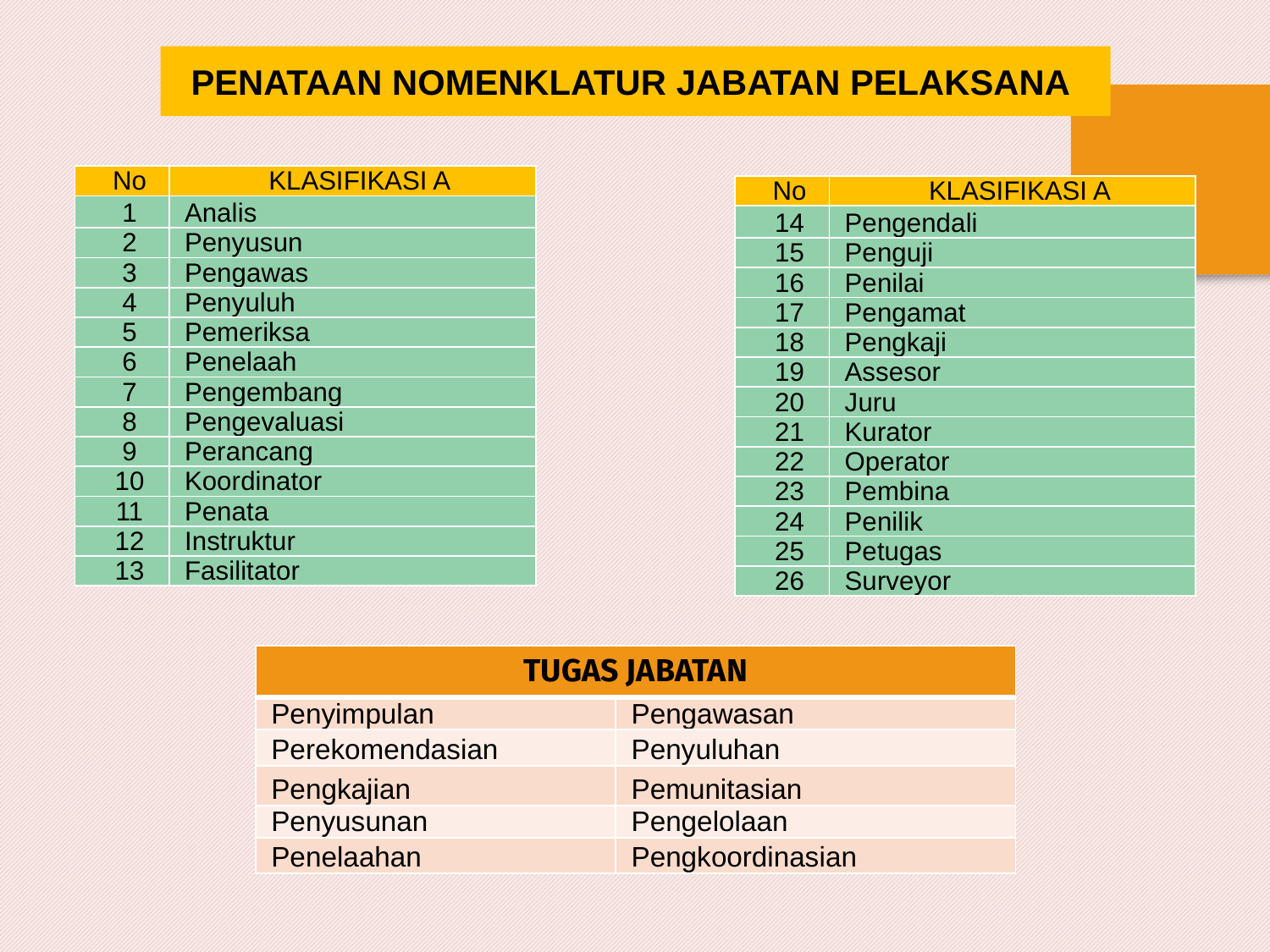

PENATAAN NOMENKLATUR JABATAN PELAKSANA
| No | KLASIFIKASI A |
| --- | --- |
| 1 | Analis |
| 2 | Penyusun |
| 3 | Pengawas |
| 4 | Penyuluh |
| 5 | Pemeriksa |
| 6 | Penelaah |
| 7 | Pengembang |
| 8 | Pengevaluasi |
| 9 | Perancang |
| 10 | Koordinator |
| 11 | Penata |
| 12 | Instruktur |
| 13 | Fasilitator |
| No | KLASIFIKASI A |
| --- | --- |
| 14 | Pengendali |
| 15 | Penguji |
| 16 | Penilai |
| 17 | Pengamat |
| 18 | Pengkaji |
| 19 | Assesor |
| 20 | Juru |
| 21 | Kurator |
| 22 | Operator |
| 23 | Pembina |
| 24 | Penilik |
| 25 | Petugas |
| 26 | Surveyor |
| TUGAS JABATAN |  |
| --- | --- |
| Penyimpulan | Pengawasan |
| Perekomendasian | Penyuluhan |
| Pengkajian | Pemunitasian |
| Penyusunan | Pengelolaan |
| Penelaahan | Pengkoordinasian |